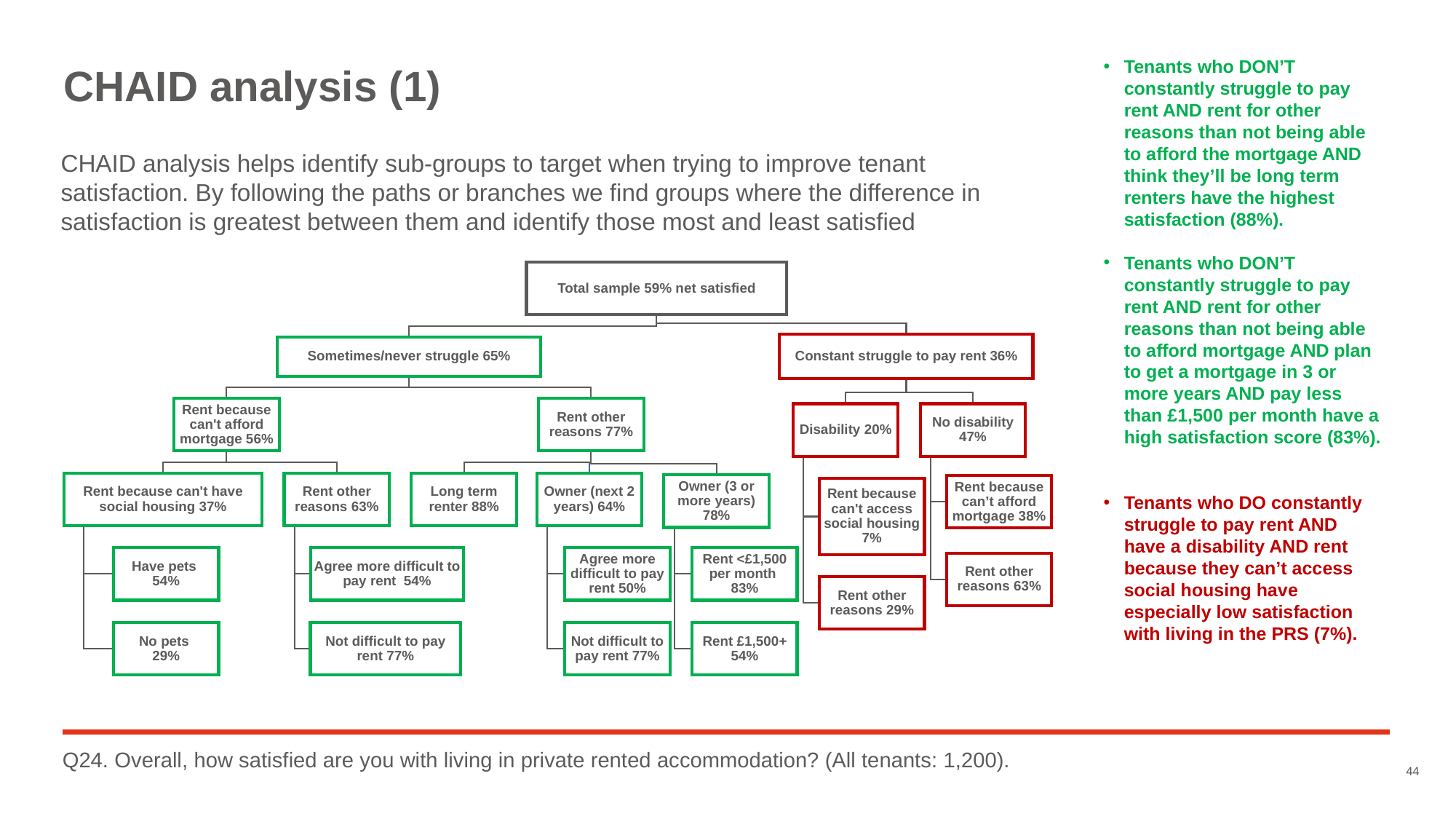

Tenants who DON’T constantly struggle to pay rent AND rent for other reasons than not being able to afford the mortgage AND think they’ll be long term renters have the highest satisfaction (88%).

Tenants who DON’T constantly struggle to pay rent AND rent for other reasons than not being able to afford mortgage AND plan to get a mortgage in 3 or more years AND pay less than £1,500 per month have a high satisfaction score (83%).

Tenants who DO constantly struggle to pay rent AND have a disability AND rent because they can’t access social housing have especially low satisfaction with living in the PRS (7%).

# CHAID analysis (1)
CHAID analysis helps identify sub-groups to target when trying to improve tenant satisfaction. By following the paths or branches we find groups where the difference in satisfaction is greatest between them and identify those most and least satisfied
Total sample 59% net satisfied
Sometimes/never struggle 65%
Rent because can't afford mortgage 56%
Rent because can't have social housing 37%
Have pets
54%
No pets
29%
Rent other reasons 63%
Agree more difficult to pay rent  54%
Not difficult to pay rent 77%
Rent other reasons 77%
Long term renter 88%
Owner (next 2 years) 64%
Agree more difficult to pay rent 50%
Not difficult to pay rent 77%
Owner (3 or more years) 78%
Rent <£1,500 per month
83%
Rent £1,500+ 54%
Constant struggle to pay rent 36%
Disability 20%
Rent because can't access social housing 7%
Rent other reasons 29%
No disability 47%
Rent because can’t afford mortgage 38%
Rent other reasons 63%
Q24. Overall, how satisfied are you with living in private rented accommodation? (All tenants: 1,200).